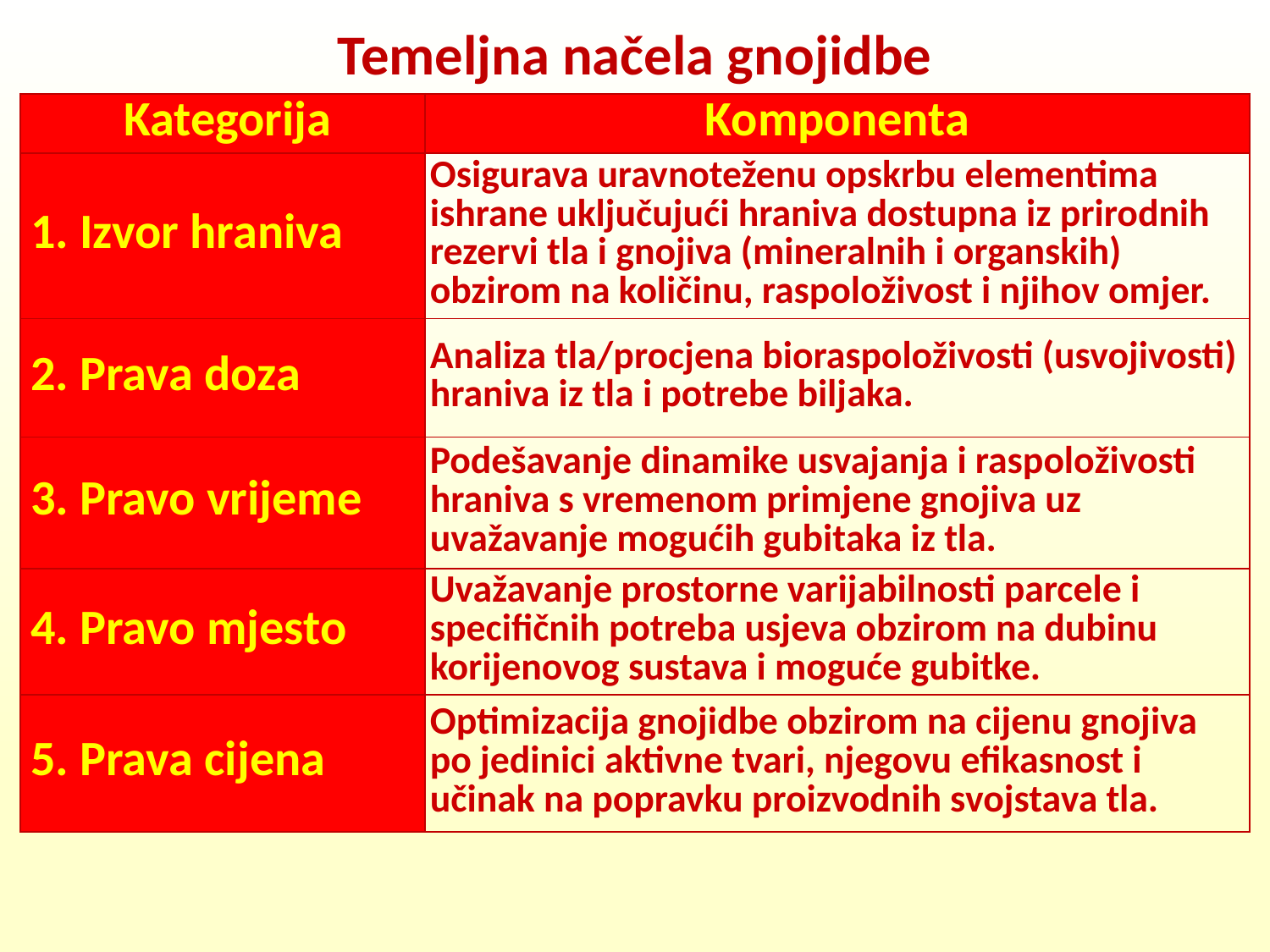

Temeljna načela gnojidbe
| Kategorija | Komponenta |
| --- | --- |
| 1. Izvor hraniva | Osigurava uravnoteženu opskrbu elementima ishrane uključujući hraniva dostupna iz prirodnih rezervi tla i gnojiva (mineralnih i organskih) obzirom na količinu, raspoloživost i njihov omjer. |
| 2. Prava doza | Analiza tla/procjena bioraspoloživosti (usvojivosti) hraniva iz tla i potrebe biljaka. |
| 3. Pravo vrijeme | Podešavanje dinamike usvajanja i raspoloživosti hraniva s vremenom primjene gnojiva uz uvažavanje mogućih gubitaka iz tla. |
| 4. Pravo mjesto | Uvažavanje prostorne varijabilnosti parcele i specifičnih potreba usjeva obzirom na dubinu korijenovog sustava i moguće gubitke. |
| 5. Prava cijena | Optimizacija gnojidbe obzirom na cijenu gnojiva po jedinici aktivne tvari, njegovu efikasnost i učinak na popravku proizvodnih svojstava tla. |